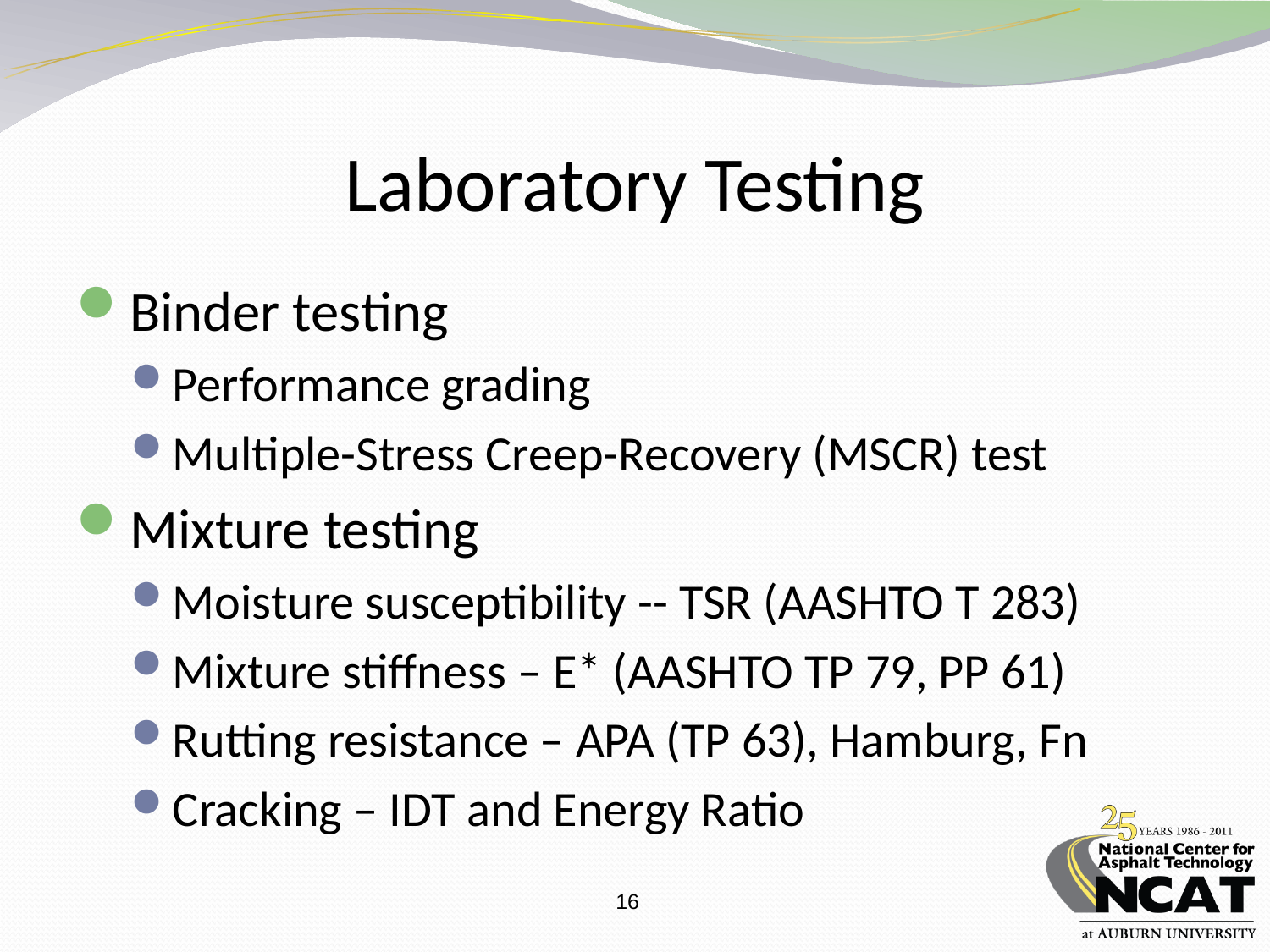

# Laboratory Testing
Binder testing
Performance grading
Multiple-Stress Creep-Recovery (MSCR) test
Mixture testing
Moisture susceptibility -- TSR (AASHTO T 283)
Mixture stiffness – E* (AASHTO TP 79, PP 61)
Rutting resistance – APA (TP 63), Hamburg, Fn
Cracking – IDT and Energy Ratio